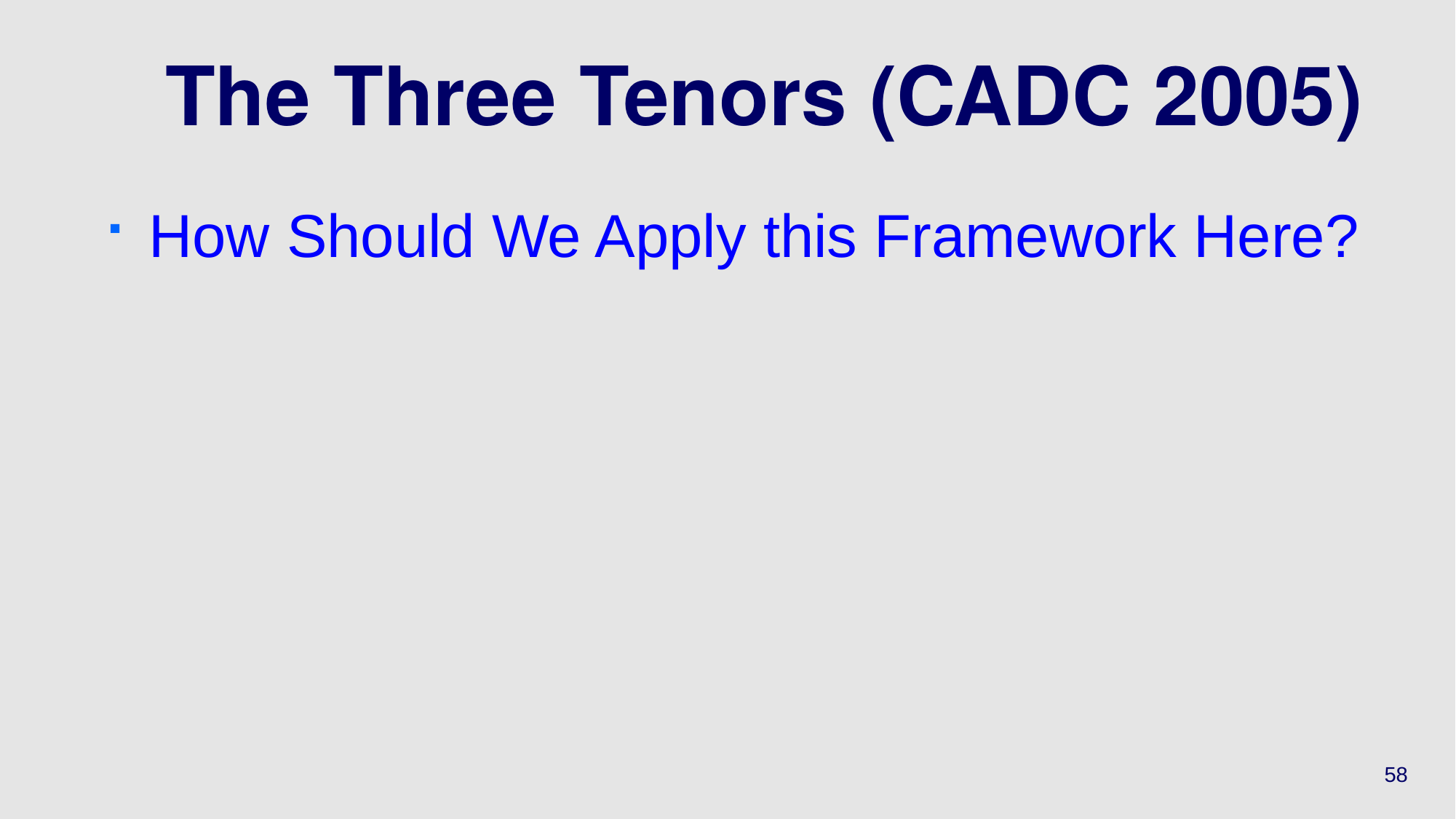

# The Three Tenors (CADC 2005)
How Should We Apply this Framework Here?
58